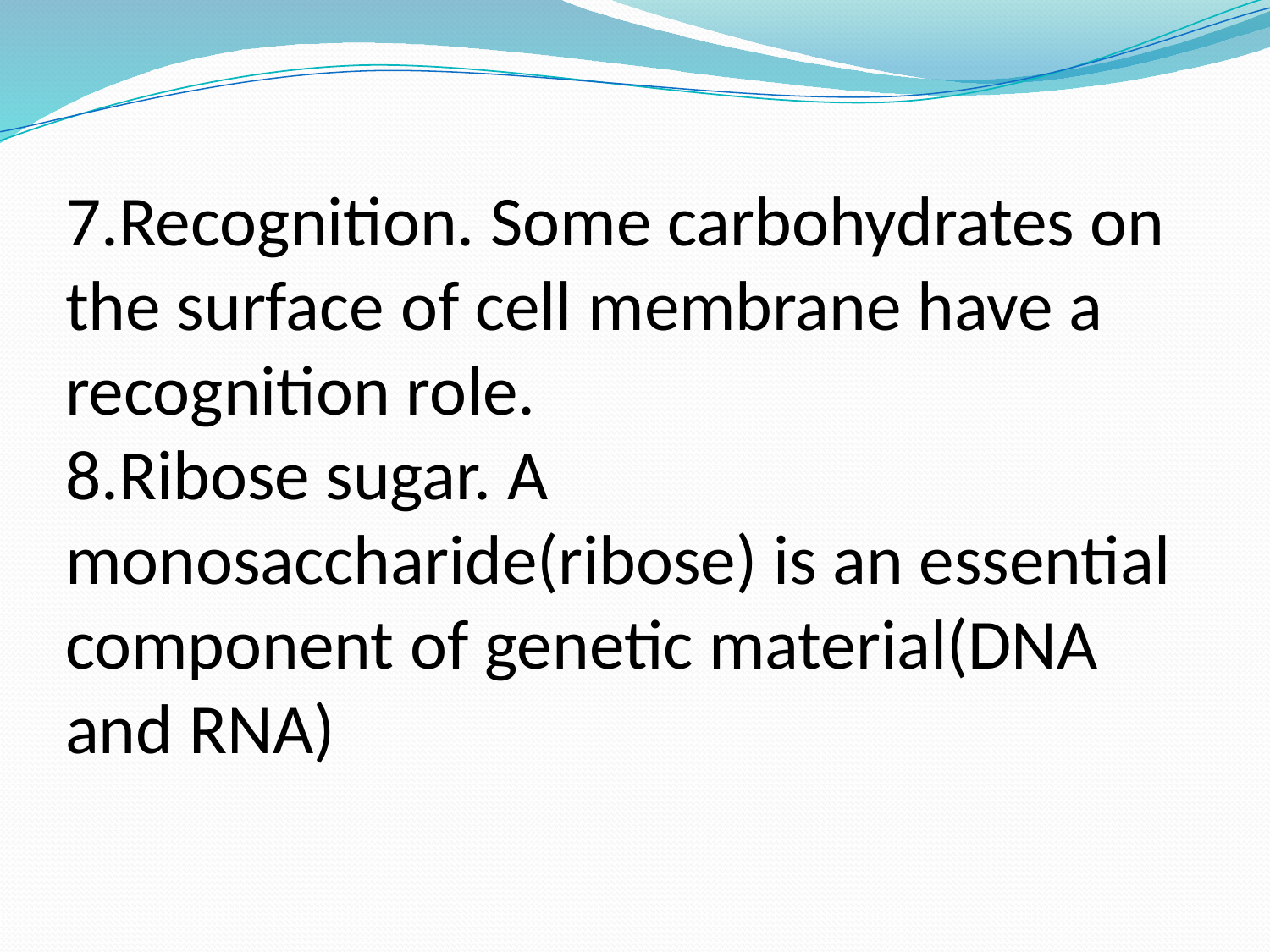

7.Recognition. Some carbohydrates on the surface of cell membrane have a recognition role.
8.Ribose sugar. A monosaccharide(ribose) is an essential component of genetic material(DNA and RNA)